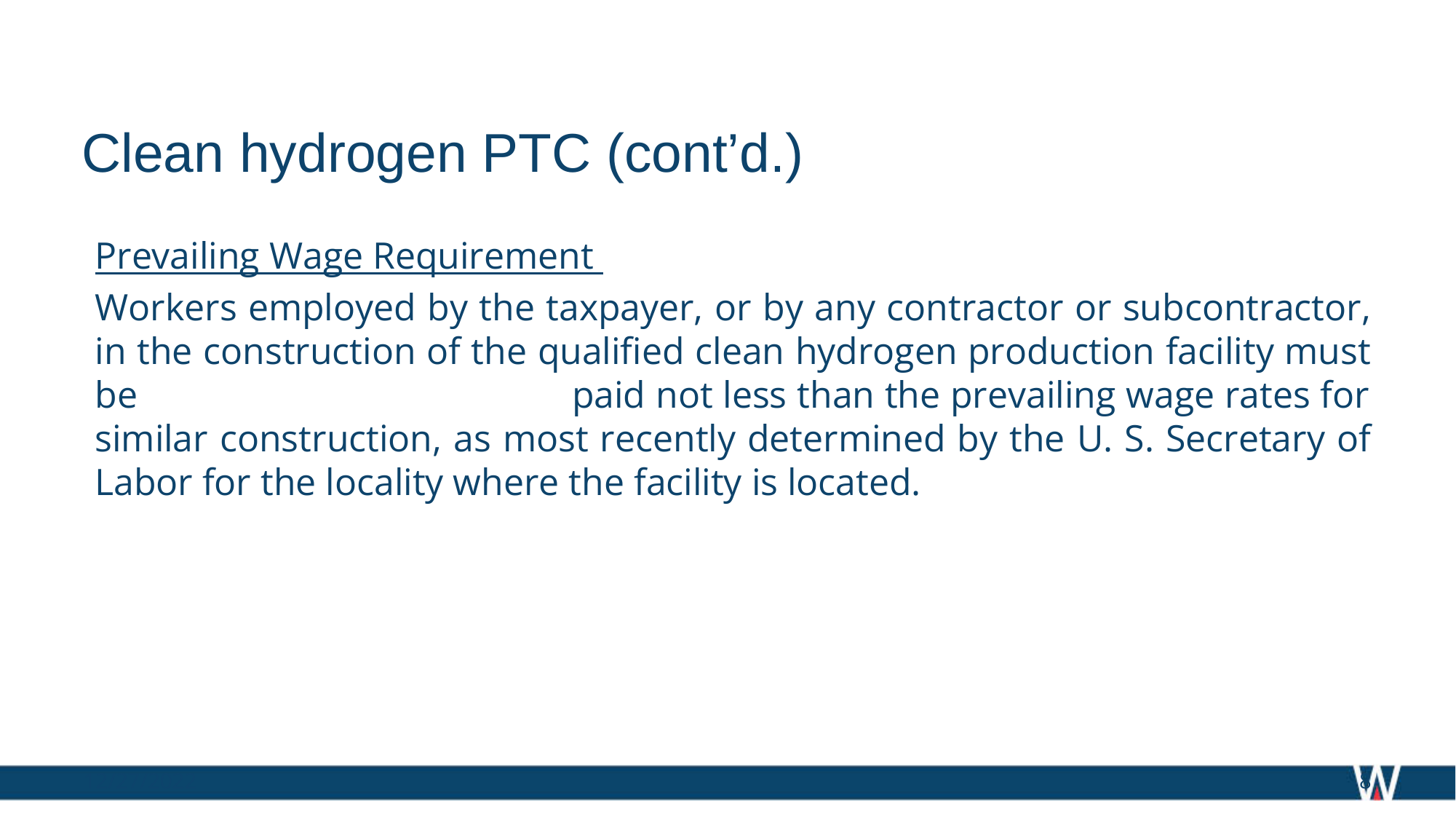

# Clean hydrogen PTC (cont’d.)
Prevailing Wage Requirement
Workers employed by the taxpayer, or by any contractor or subcontractor, in the construction of the qualified clean hydrogen production facility must be                                           paid not less than the prevailing wage rates for similar construction, as most recently determined by the U. S. Secretary of Labor for the locality where the facility is located.
12/27/2022
8